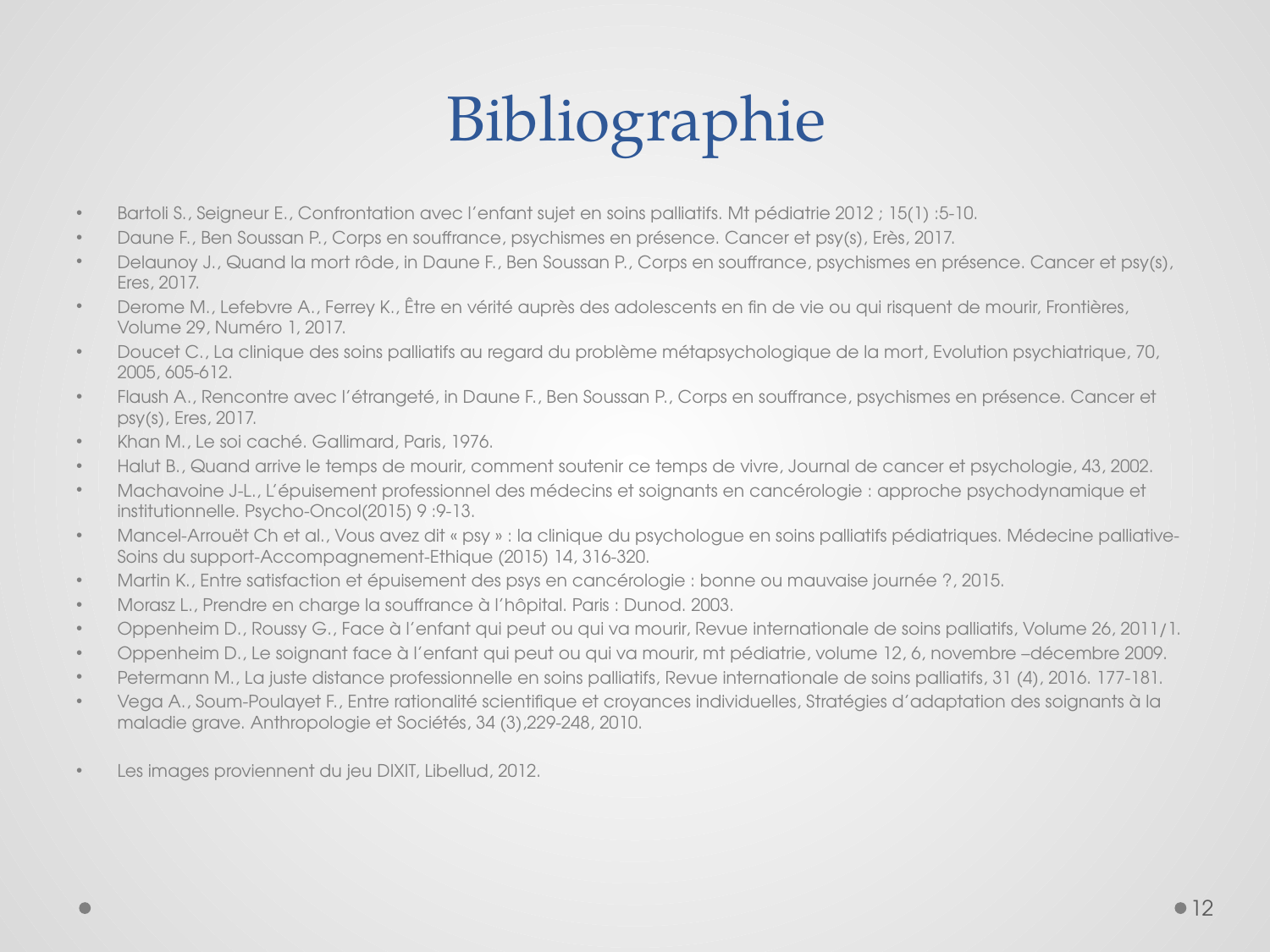

# Bibliographie
Bartoli S., Seigneur E., Confrontation avec l’enfant sujet en soins palliatifs. Mt pédiatrie 2012 ; 15(1) :5-10.
Daune F., Ben Soussan P., Corps en souffrance, psychismes en présence. Cancer et psy(s), Erès, 2017.
Delaunoy J., Quand la mort rôde, in Daune F., Ben Soussan P., Corps en souffrance, psychismes en présence. Cancer et psy(s), Eres, 2017.
Derome M., Lefebvre A., Ferrey K., Être en vérité auprès des adolescents en fin de vie ou qui risquent de mourir, Frontières, Volume 29, Numéro 1, 2017.
Doucet C., La clinique des soins palliatifs au regard du problème métapsychologique de la mort, Evolution psychiatrique, 70, 2005, 605-612.
Flaush A., Rencontre avec l’étrangeté, in Daune F., Ben Soussan P., Corps en souffrance, psychismes en présence. Cancer et psy(s), Eres, 2017.
Khan M., Le soi caché. Gallimard, Paris, 1976.
Halut B., Quand arrive le temps de mourir, comment soutenir ce temps de vivre, Journal de cancer et psychologie, 43, 2002.
Machavoine J-L., L’épuisement professionnel des médecins et soignants en cancérologie : approche psychodynamique et institutionnelle. Psycho-Oncol(2015) 9 :9-13.
Mancel-Arrouët Ch et al., Vous avez dit « psy » : la clinique du psychologue en soins palliatifs pédiatriques. Médecine palliative-Soins du support-Accompagnement-Ethique (2015) 14, 316-320.
Martin K., Entre satisfaction et épuisement des psys en cancérologie : bonne ou mauvaise journée ?, 2015.
Morasz L., Prendre en charge la souffrance à l’hôpital. Paris : Dunod. 2003.
Oppenheim D., Roussy G., Face à l’enfant qui peut ou qui va mourir, Revue internationale de soins palliatifs, Volume 26, 2011/1.
Oppenheim D., Le soignant face à l’enfant qui peut ou qui va mourir, mt pédiatrie, volume 12, 6, novembre –décembre 2009.
Petermann M., La juste distance professionnelle en soins palliatifs, Revue internationale de soins palliatifs, 31 (4), 2016. 177-181.
Vega A., Soum-Poulayet F., Entre rationalité scientifique et croyances individuelles, Stratégies d’adaptation des soignants à la maladie grave. Anthropologie et Sociétés, 34 (3),229-248, 2010.

Les images proviennent du jeu DIXIT, Libellud, 2012.
12